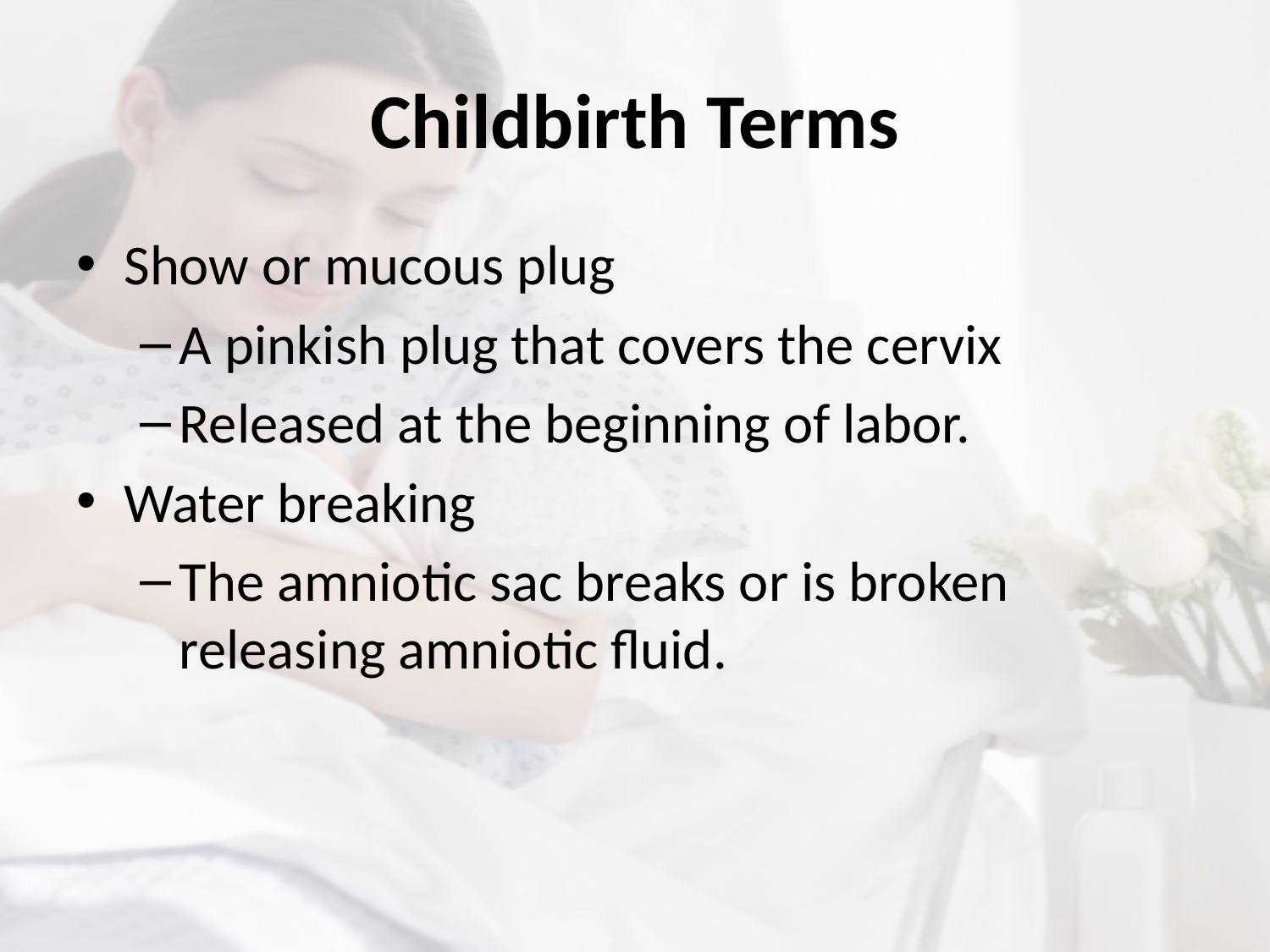

# Childbirth Terms
Show or mucous plug
A pinkish plug that covers the cervix
Released at the beginning of labor.
Water breaking
The amniotic sac breaks or is broken releasing amniotic fluid.